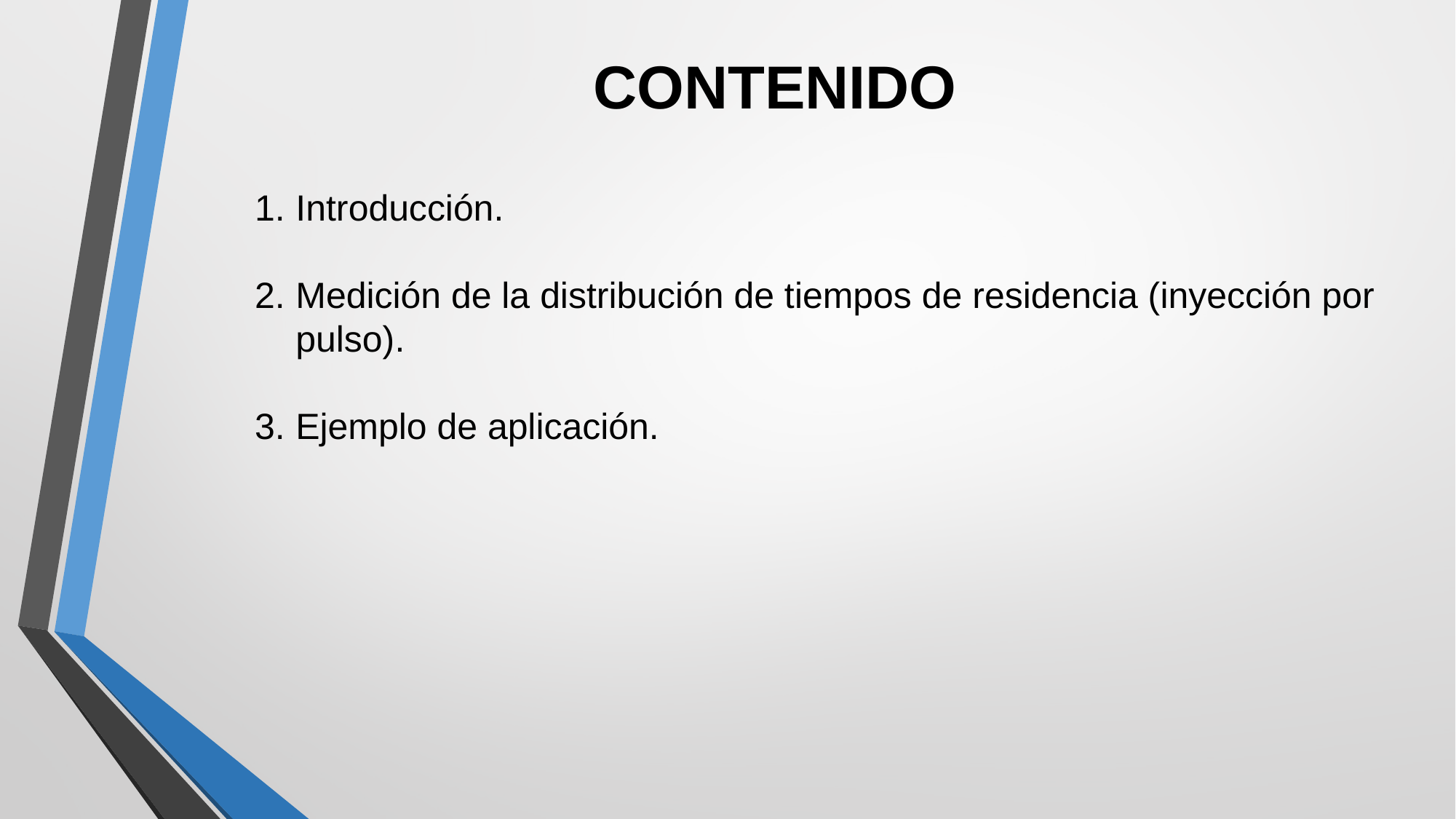

# CONTENIDO
Introducción.

Medición de la distribución de tiempos de residencia (inyección por pulso).

Ejemplo de aplicación.